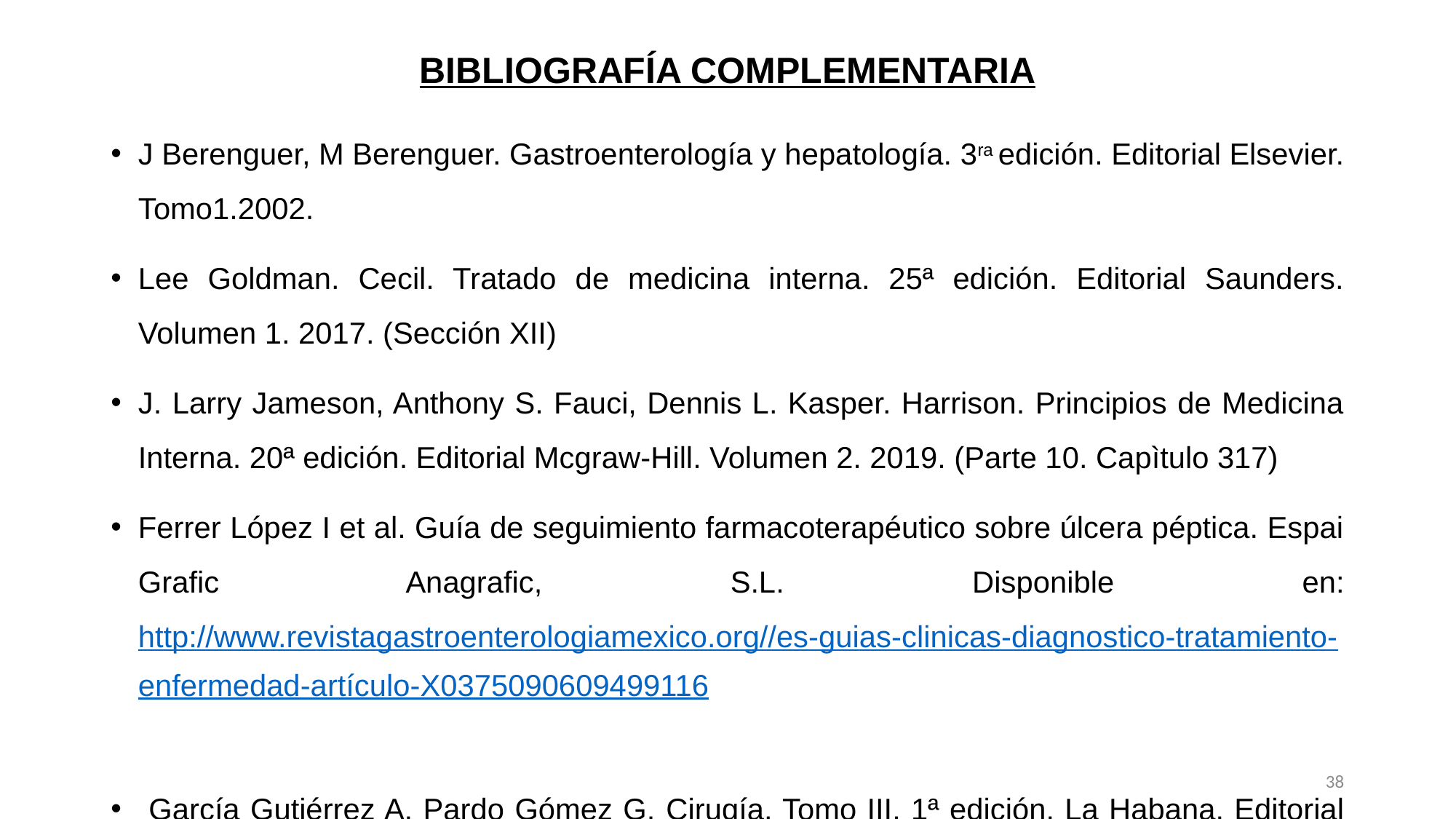

# BIBLIOGRAFÍA COMPLEMENTARIA
J Berenguer, M Berenguer. Gastroenterología y hepatología. 3ra edición. Editorial Elsevier. Tomo1.2002.
Lee Goldman. Cecil. Tratado de medicina interna. 25ª edición. Editorial Saunders. Volumen 1. 2017. (Sección XII)
J. Larry Jameson, Anthony S. Fauci, Dennis L. Kasper. Harrison. Principios de Medicina Interna. 20ª edición. Editorial Mcgraw-Hill. Volumen 2. 2019. (Parte 10. Capìtulo 317)
Ferrer López I et al. Guía de seguimiento farmacoterapéutico sobre úlcera péptica. Espai Grafic Anagrafic, S.L. Disponible en: http://www.revistagastroenterologiamexico.org//es-guias-clinicas-diagnostico-tratamiento-enfermedad-artículo-X0375090609499116
 García Gutiérrez A, Pardo Gómez G. Cirugía. Tomo III. 1ª edición. La Habana. Editorial de Ciencias Médicas. 2007. (Capítulo VIII, página 1118).

38